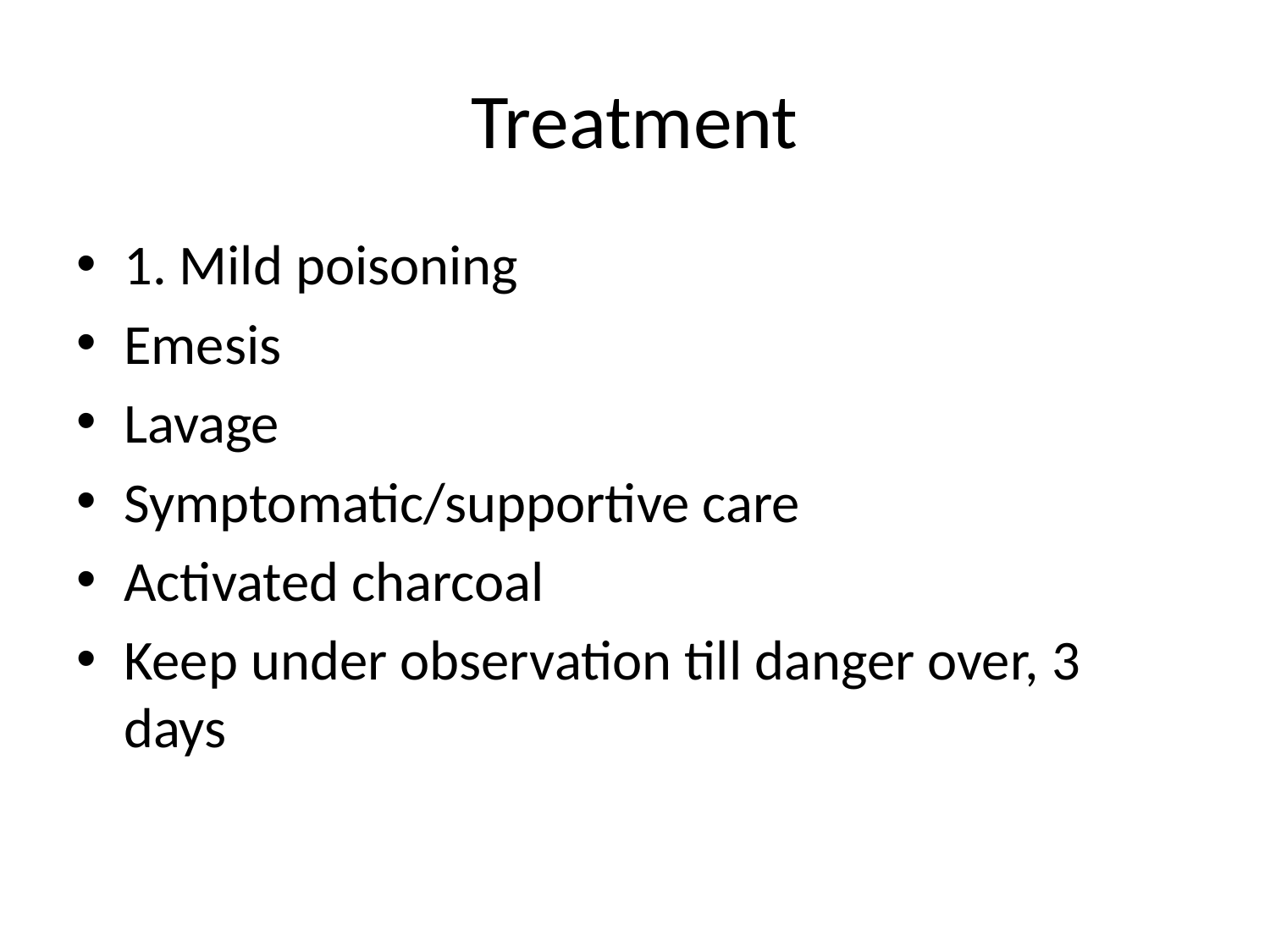

# Treatment
1. Mild poisoning
Emesis
Lavage
Symptomatic/supportive care
Activated charcoal
Keep under observation till danger over, 3 days